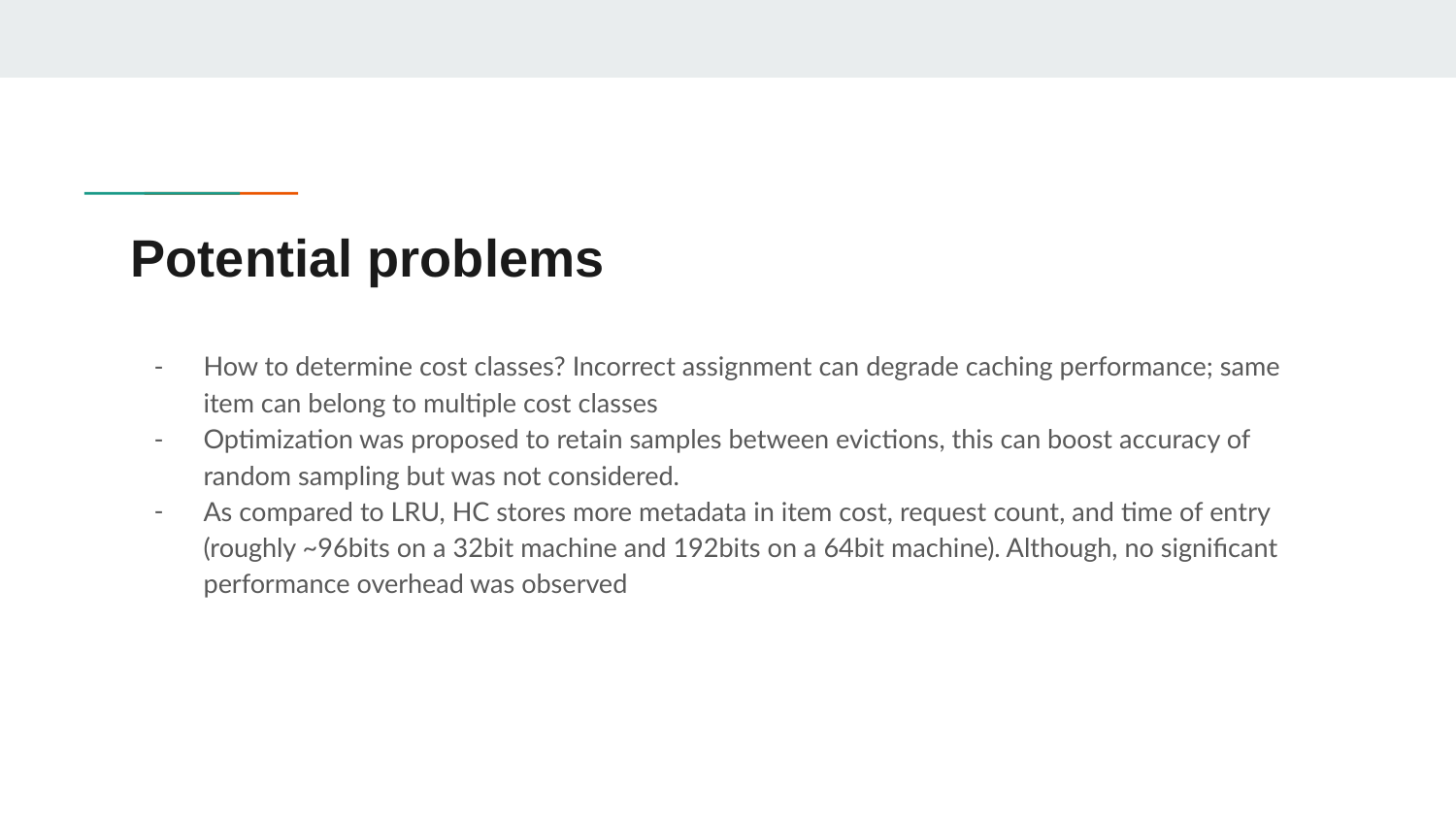

# Potential problems
How to determine cost classes? Incorrect assignment can degrade caching performance; same item can belong to multiple cost classes
Optimization was proposed to retain samples between evictions, this can boost accuracy of random sampling but was not considered.
As compared to LRU, HC stores more metadata in item cost, request count, and time of entry (roughly ~96bits on a 32bit machine and 192bits on a 64bit machine). Although, no significant performance overhead was observed